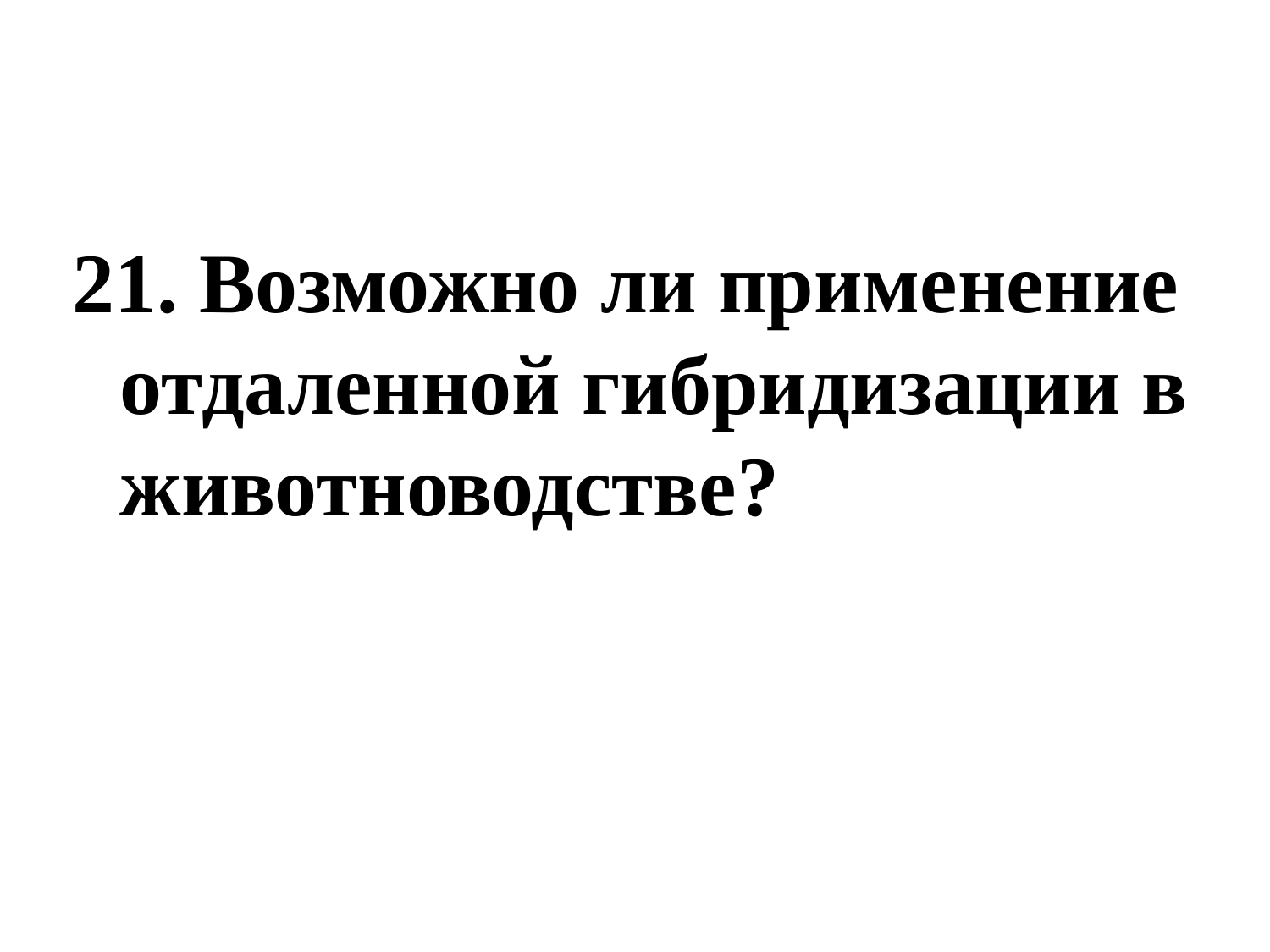

21. Возможно ли применение отдаленной гибридизации в животноводстве?